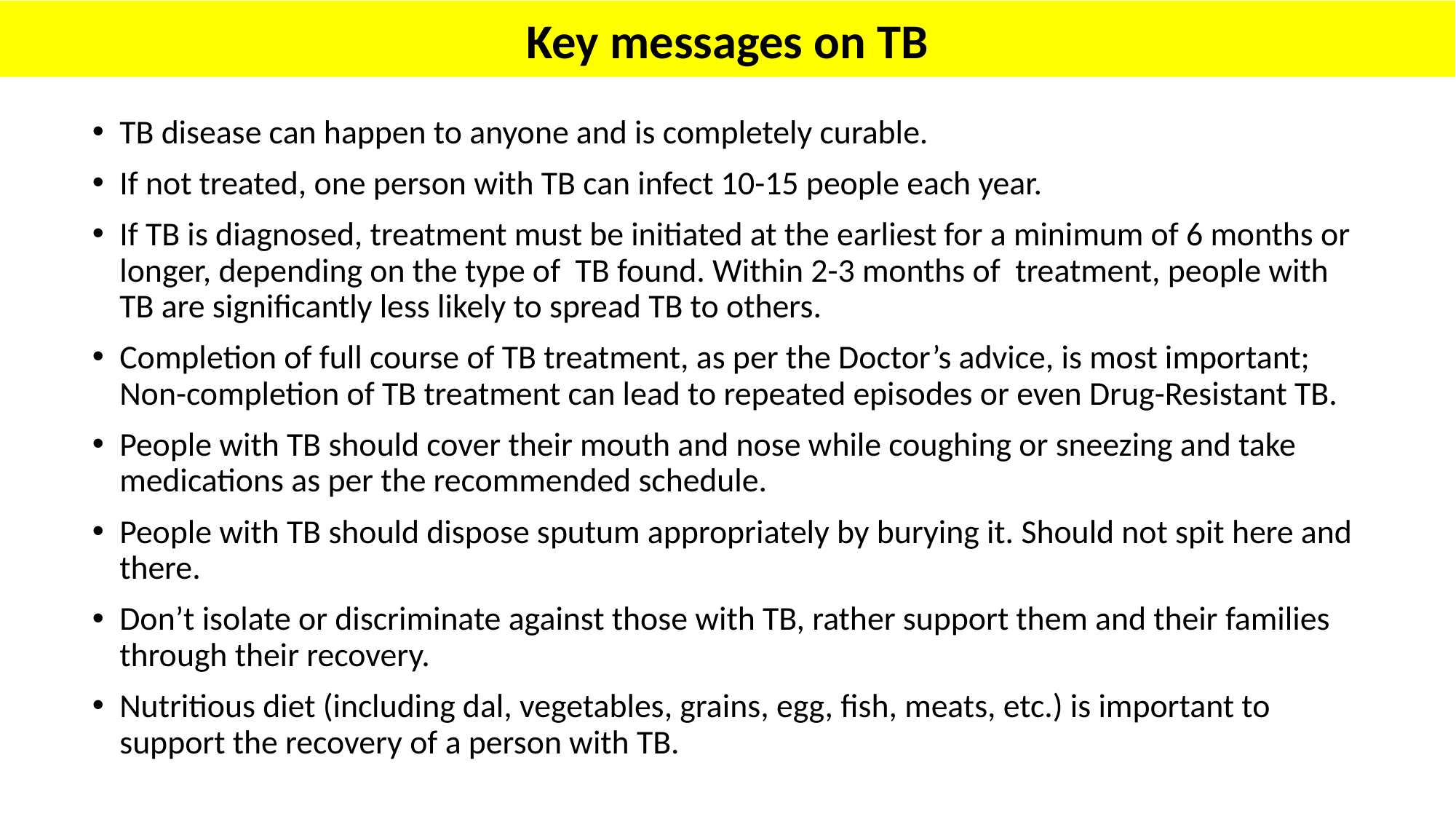

# Key messages on TB
TB disease can happen to anyone and is completely curable.
If not treated, one person with TB can infect 10-15 people each year.
If TB is diagnosed, treatment must be initiated at the earliest for a minimum of 6 months or longer, depending on the type of  TB found. Within 2-3 months of  treatment, people with TB are significantly less likely to spread TB to others.
Completion of full course of TB treatment, as per the Doctor’s advice, is most important; Non-completion of TB treatment can lead to repeated episodes or even Drug-Resistant TB.
People with TB should cover their mouth and nose while coughing or sneezing and take medications as per the recommended schedule.
People with TB should dispose sputum appropriately by burying it. Should not spit here and there.
Don’t isolate or discriminate against those with TB, rather support them and their families through their recovery.
Nutritious diet (including dal, vegetables, grains, egg, fish, meats, etc.) is important to support the recovery of a person with TB.